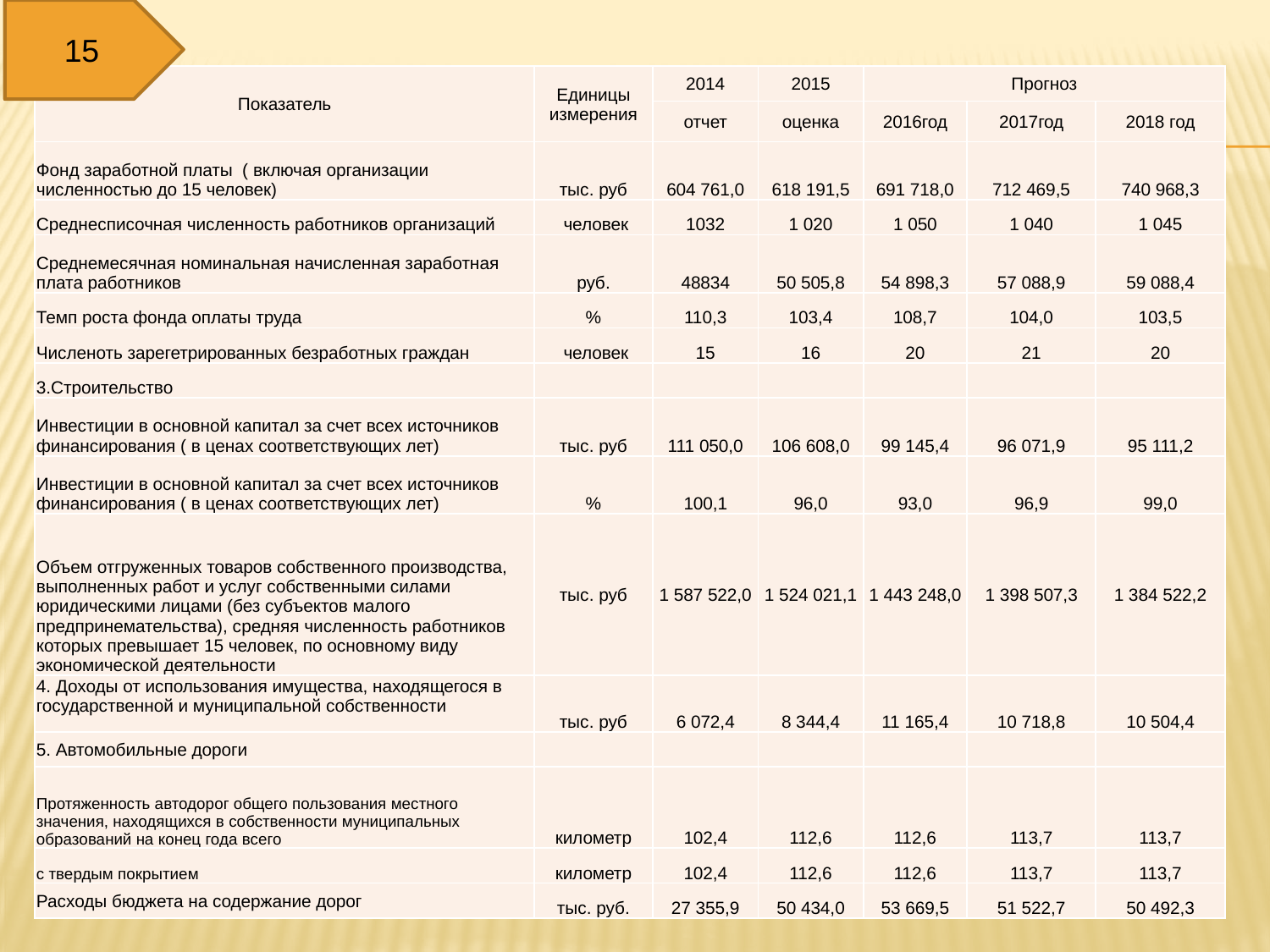

15
| Показатель | Единицы измерения | 2014 | 2015 | Прогноз |  |  |
| --- | --- | --- | --- | --- | --- | --- |
|  |  | отчет | оценка | 2016год | 2017год | 2018 год |
| Фонд заработной платы ( включая организации численностью до 15 человек) | тыс. руб | 604 761,0 | 618 191,5 | 691 718,0 | 712 469,5 | 740 968,3 |
| Среднесписочная численность работников организаций | человек | 1032 | 1 020 | 1 050 | 1 040 | 1 045 |
| Среднемесячная номинальная начисленная заработная плата работников | руб. | 48834 | 50 505,8 | 54 898,3 | 57 088,9 | 59 088,4 |
| Темп роста фонда оплаты труда | % | 110,3 | 103,4 | 108,7 | 104,0 | 103,5 |
| Численоть зарегетрированных безработных граждан | человек | 15 | 16 | 20 | 21 | 20 |
| 3.Строительство |  |  |  |  |  |  |
| Инвестиции в основной капитал за счет всех источников финансирования ( в ценах соответствующих лет) | тыс. руб | 111 050,0 | 106 608,0 | 99 145,4 | 96 071,9 | 95 111,2 |
| Инвестиции в основной капитал за счет всех источников финансирования ( в ценах соответствующих лет) | % | 100,1 | 96,0 | 93,0 | 96,9 | 99,0 |
| Объем отгруженных товаров собственного производства, выполненных работ и услуг собственными силами юридическими лицами (без субъектов малого предпринемательства), средняя численность работников которых превышает 15 человек, по основному виду экономической деятельности | тыс. руб | 1 587 522,0 | 1 524 021,1 | 1 443 248,0 | 1 398 507,3 | 1 384 522,2 |
| 4. Доходы от использования имущества, находящегося в государственной и муниципальной собственности | тыс. руб | 6 072,4 | 8 344,4 | 11 165,4 | 10 718,8 | 10 504,4 |
| 5. Автомобильные дороги |  |  |  |  |  |  |
| Протяженность автодорог общего пользования местного значения, находящихся в собственности муниципальных образований на конец года всего | километр | 102,4 | 112,6 | 112,6 | 113,7 | 113,7 |
| с твердым покрытием | километр | 102,4 | 112,6 | 112,6 | 113,7 | 113,7 |
| Расходы бюджета на содержание дорог | тыс. руб. | 27 355,9 | 50 434,0 | 53 669,5 | 51 522,7 | 50 492,3 |